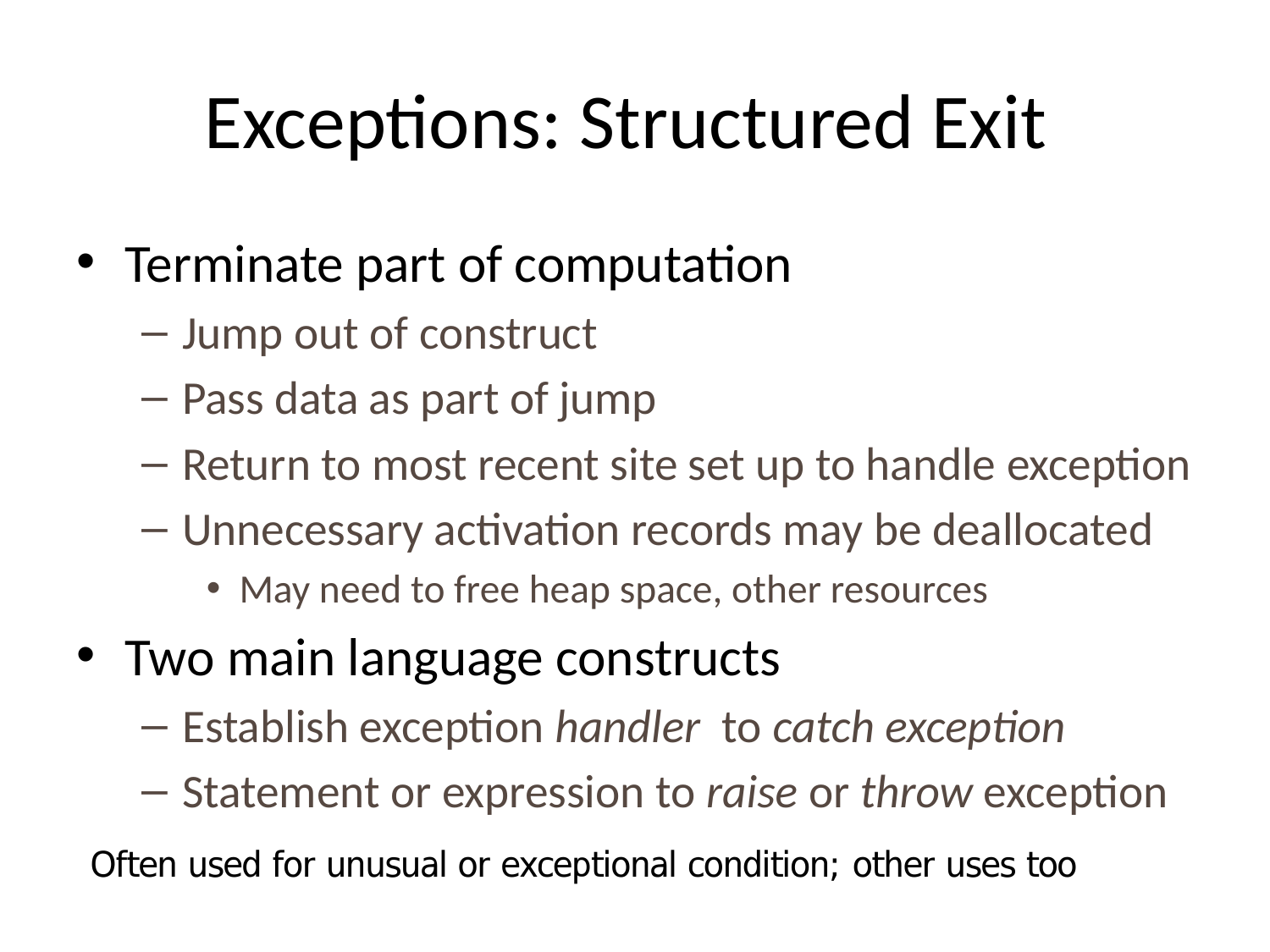

# Exceptions: Structured Exit
Terminate part of computation
Jump out of construct
Pass data as part of jump
Return to most recent site set up to handle exception
Unnecessary activation records may be deallocated
May need to free heap space, other resources
Two main language constructs
Establish exception handler  to catch exception
Statement or expression to raise or throw exception

Often used for unusual or exceptional condition; other uses too